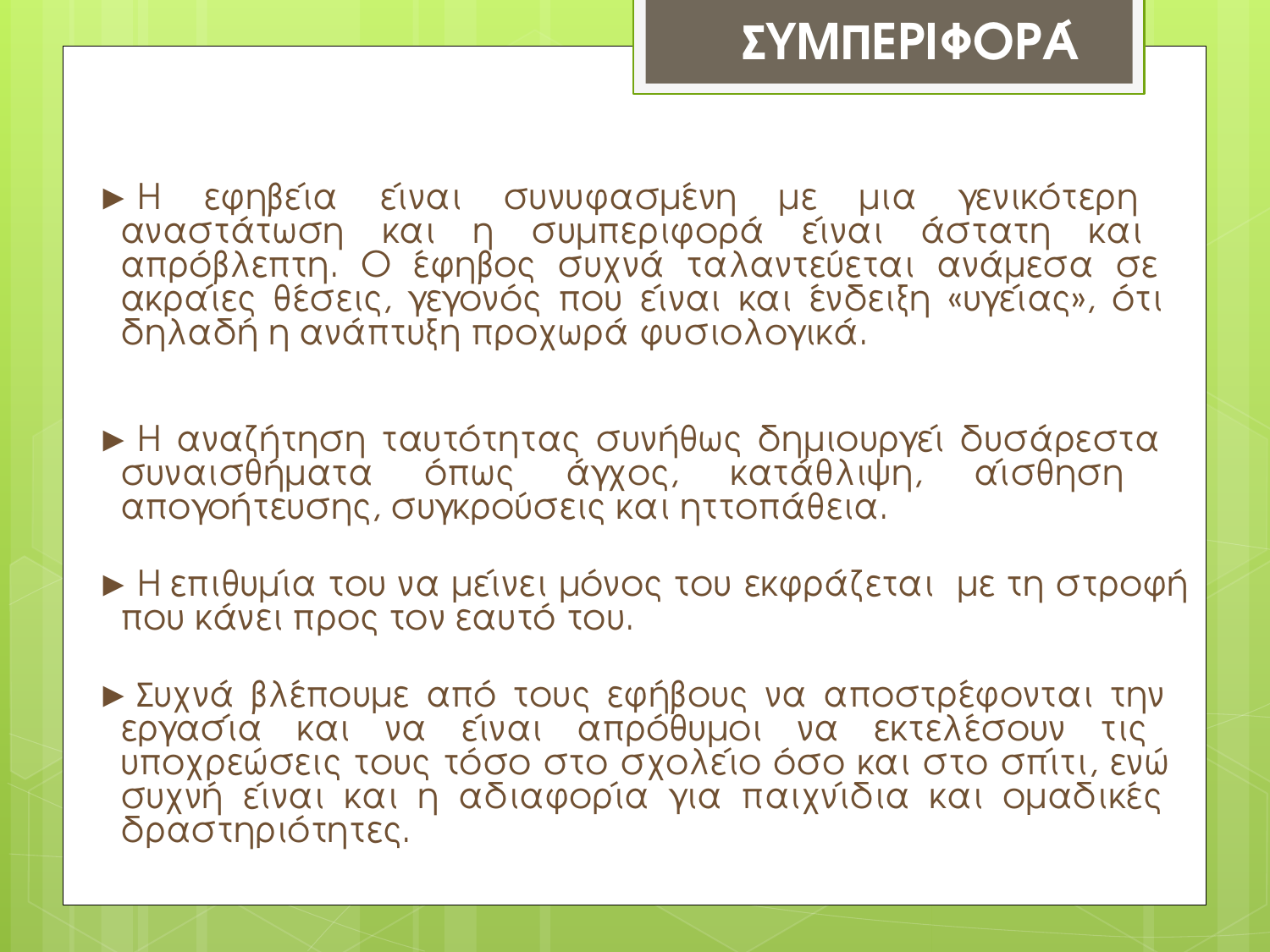

Συμπεριφορά
►Η εφηβεία είναι συνυφασμένη με μια γενικότερη  αναστάτωση και η συμπεριφορά είναι άστατη και  απρόβλεπτη. Ο έφηβος συχνά ταλαντεύεται ανάμεσα σε  ακραίες θέσεις, γεγονός που είναι και ένδειξη «υγείας», ότι  δηλαδή η ανάπτυξη προχωρά φυσιολογικά.

►Η αναζήτηση ταυτότητας συνήθως δημιουργεί δυσάρεστα  συναισθήματα όπως άγχος, κατάθλιψη, αίσθηση  απογοήτευσης, συγκρούσεις και ηττοπάθεια.

►Η επιθυμία του να μείνει μόνος του εκφράζεται  με τη στροφή που κάνει προς τον εαυτό του.

►Συχνά βλέπουμε από τους εφήβους να αποστρέφονται την  εργασία και να είναι απρόθυμοι να εκτελέσουν τις  υποχρεώσεις τους τόσο στο σχολείο όσο και στο σπίτι, ενώ  συχνή είναι και η αδιαφορία για παιχνίδια και ομαδικές  δραστηριότητες.